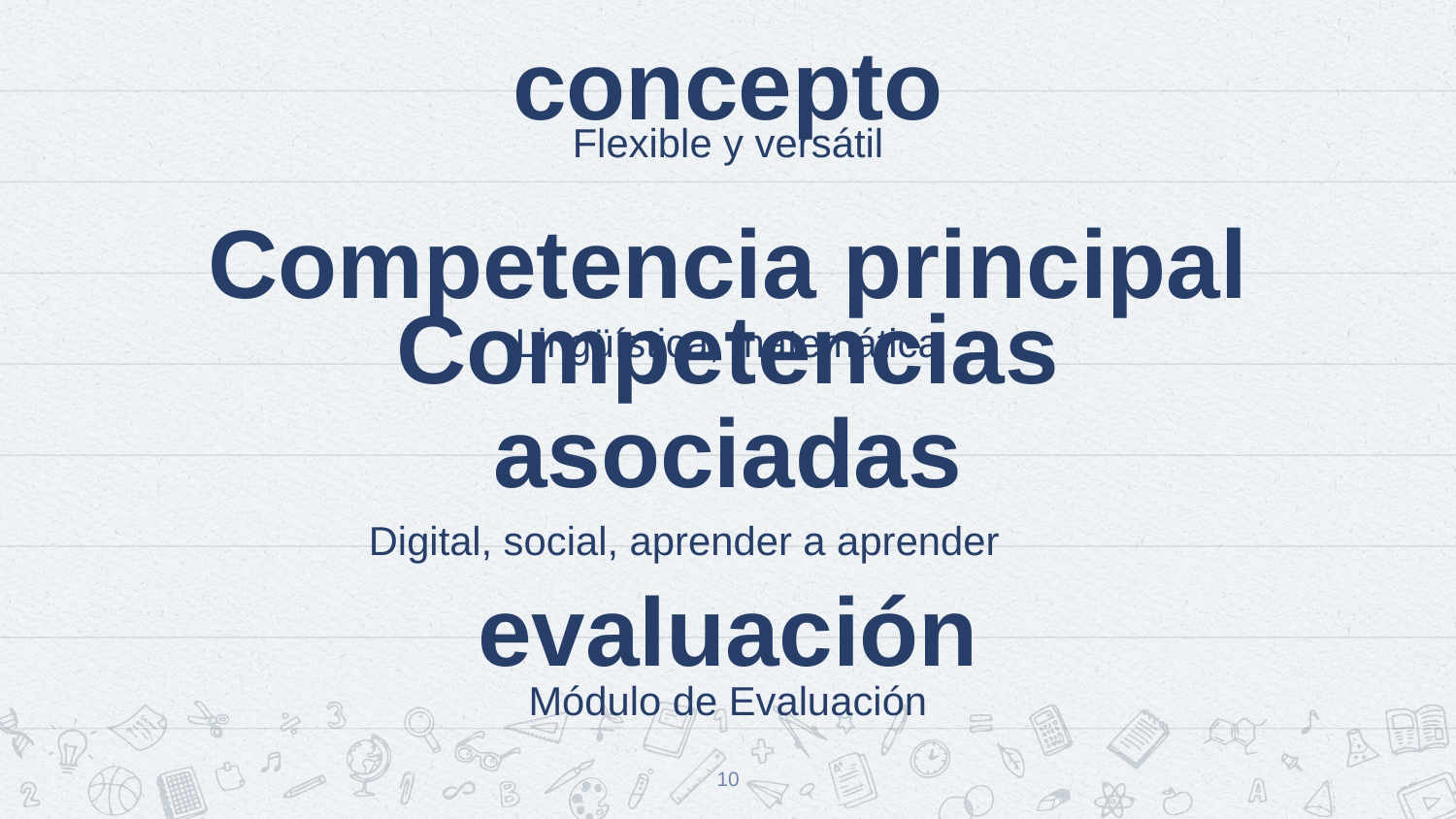

concepto
Flexible y versátil
Competencia principal
Lingüística, matemática
Competencias asociadas
Digital, social, aprender a aprender
evaluación
Módulo de Evaluación
10